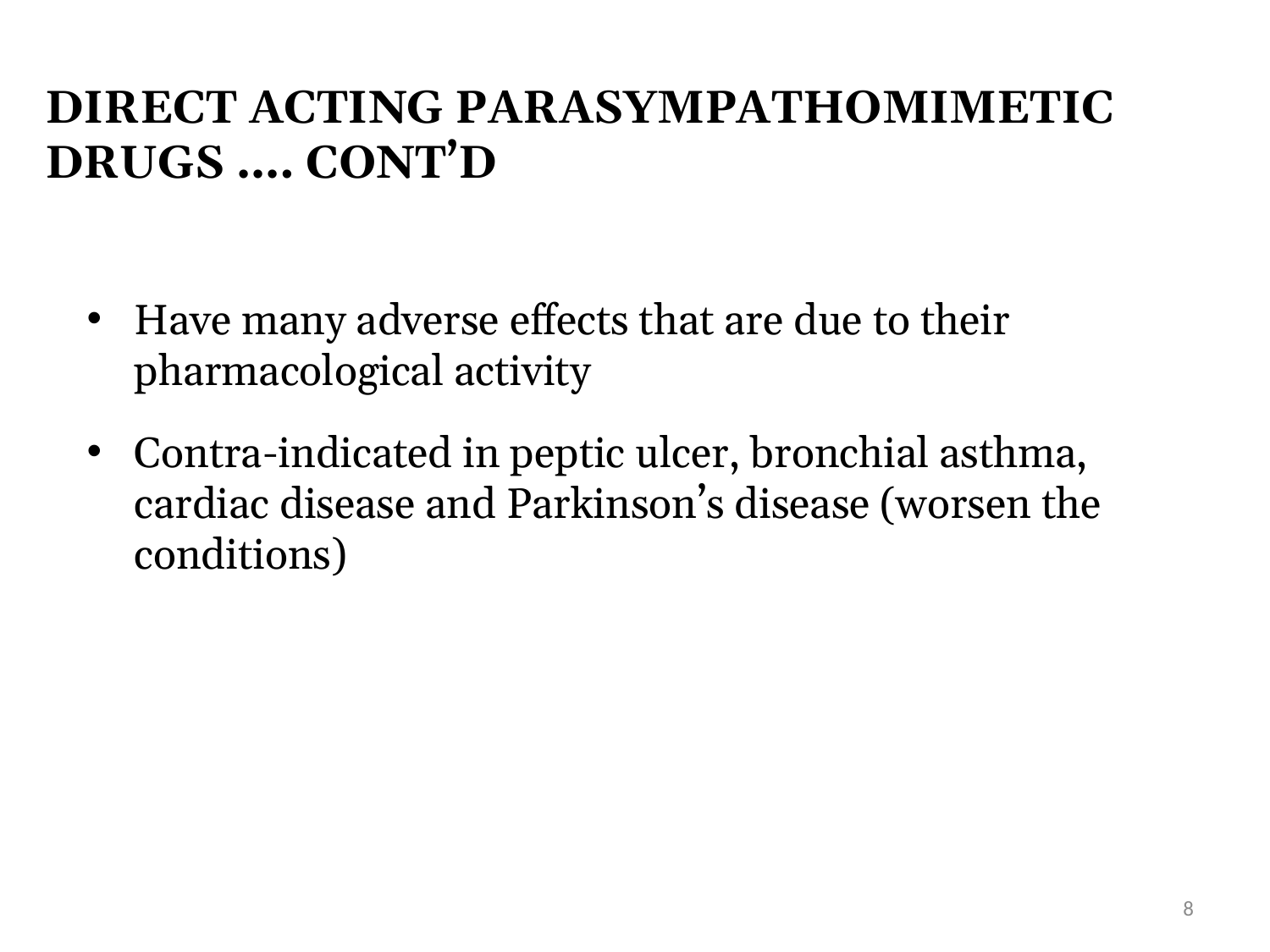

# Direct acting parasympathomimetic drugs …. CONT’D
Have many adverse effects that are due to their pharmacological activity
Contra-indicated in peptic ulcer, bronchial asthma, cardiac disease and Parkinson’s disease (worsen the conditions)
8